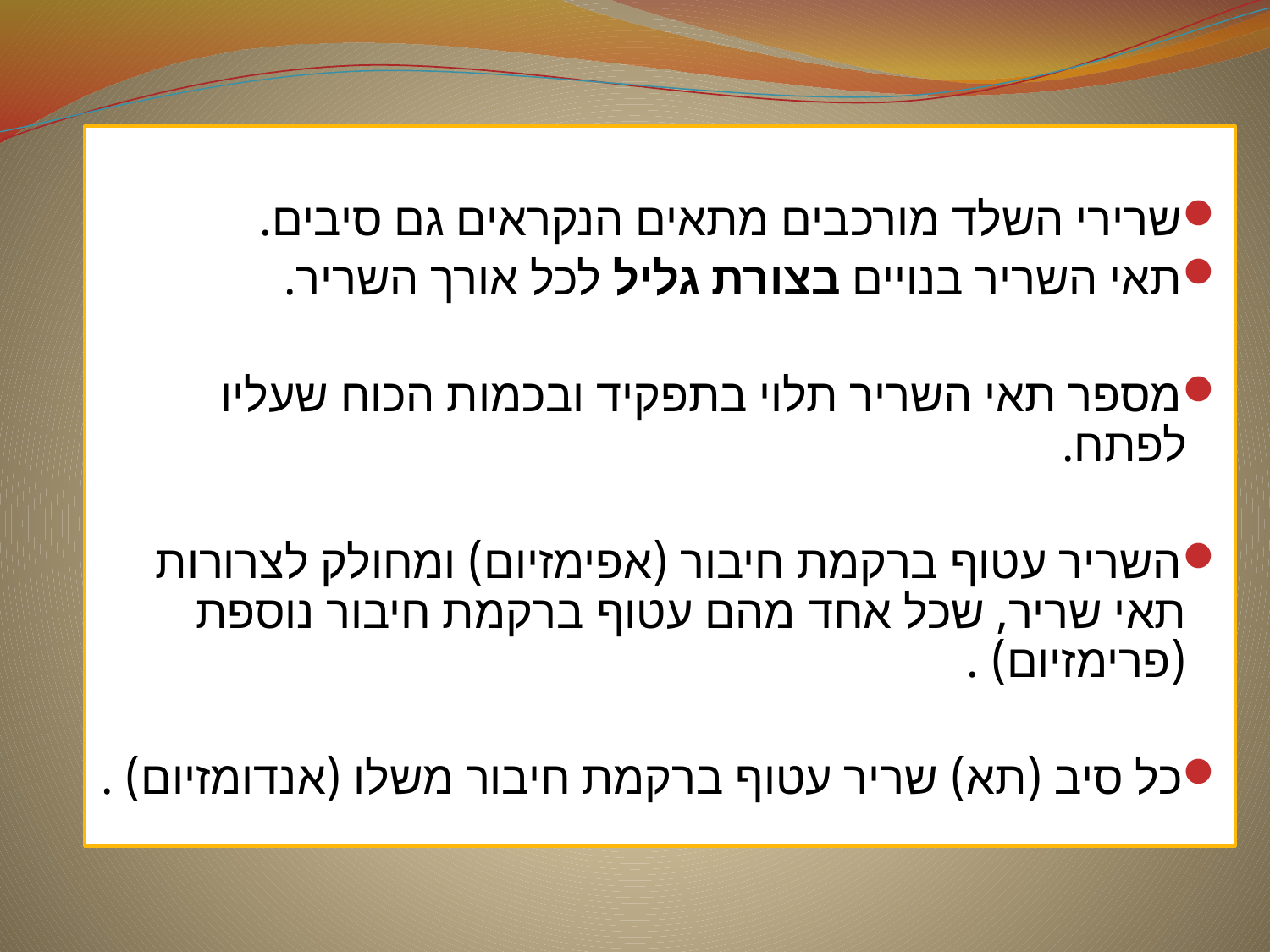

שרירי השלד מורכבים מתאים הנקראים גם סיבים.
תאי השריר בנויים בצורת גליל לכל אורך השריר.

מספר תאי השריר תלוי בתפקיד ובכמות הכוח שעליו לפתח.

השריר עטוף ברקמת חיבור (אפימזיום) ומחולק לצרורות תאי שריר, שכל אחד מהם עטוף ברקמת חיבור נוספת (פרימזיום) .

כל סיב (תא) שריר עטוף ברקמת חיבור משלו (אנדומזיום) .